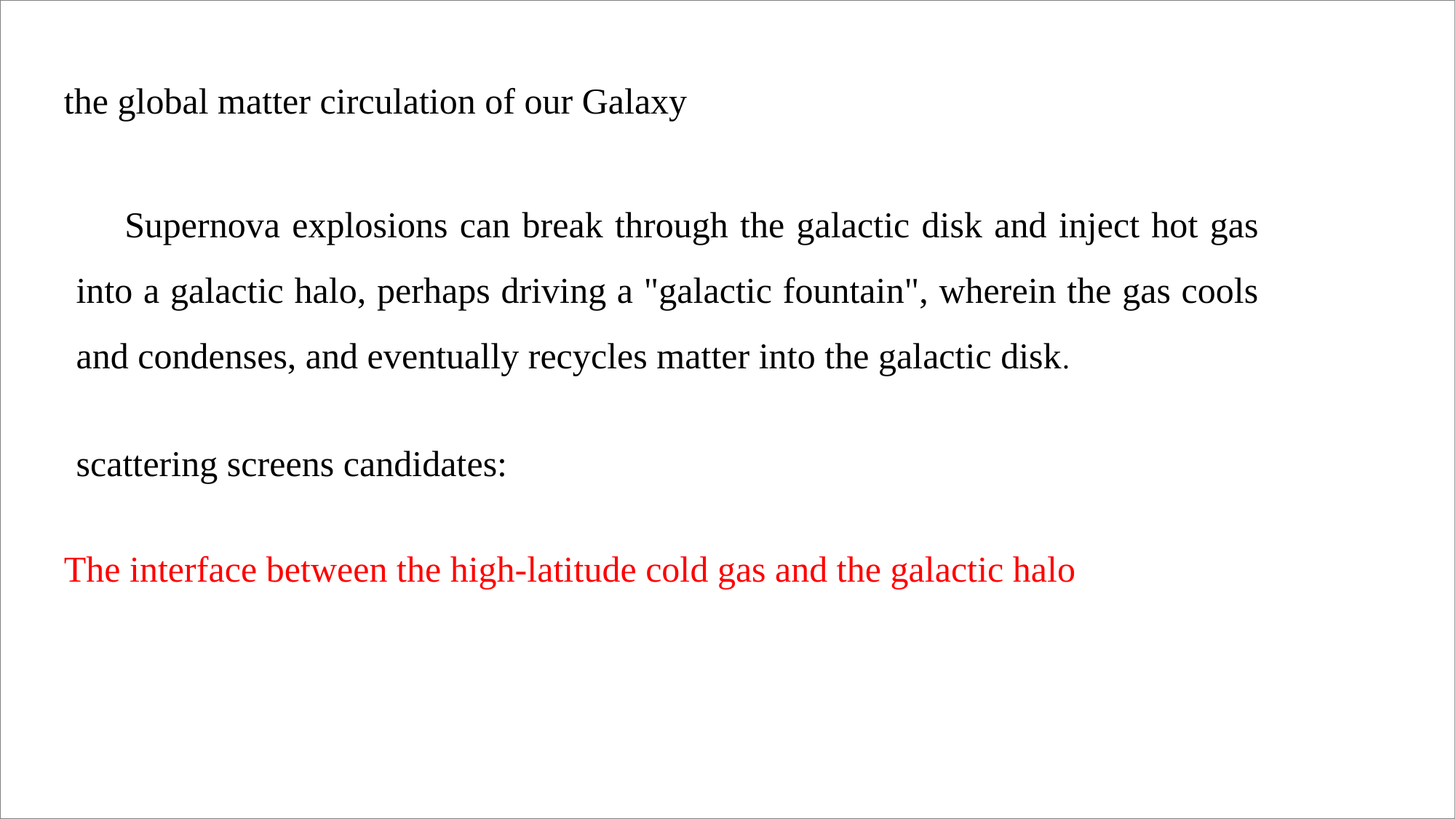

the global matter circulation of our Galaxy
     Supernova explosions can break through the galactic disk and inject hot gas into a galactic halo, perhaps driving a "galactic fountain", wherein the gas cools and condenses, and eventually recycles matter into the galactic disk.
scattering screens candidates:
The interface between the high-latitude cold gas and the galactic halo